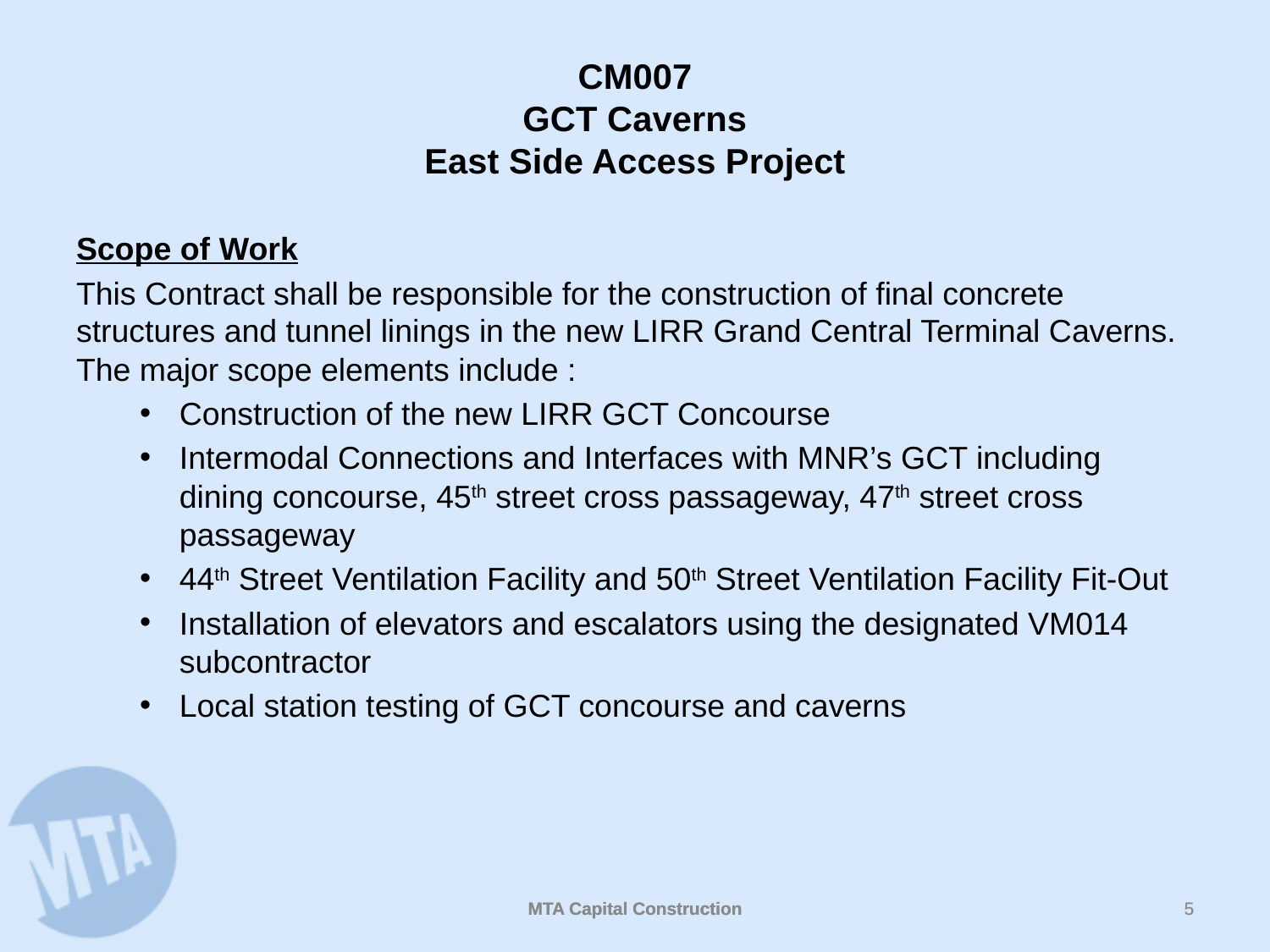

# CM007 GCT Caverns East Side Access Project
Scope of Work
This Contract shall be responsible for the construction of final concrete structures and tunnel linings in the new LIRR Grand Central Terminal Caverns. The major scope elements include :
Construction of the new LIRR GCT Concourse
Intermodal Connections and Interfaces with MNR’s GCT including dining concourse, 45th street cross passageway, 47th street cross passageway
44th Street Ventilation Facility and 50th Street Ventilation Facility Fit-Out
Installation of elevators and escalators using the designated VM014 subcontractor
Local station testing of GCT concourse and caverns

MTA Capital Construction
5